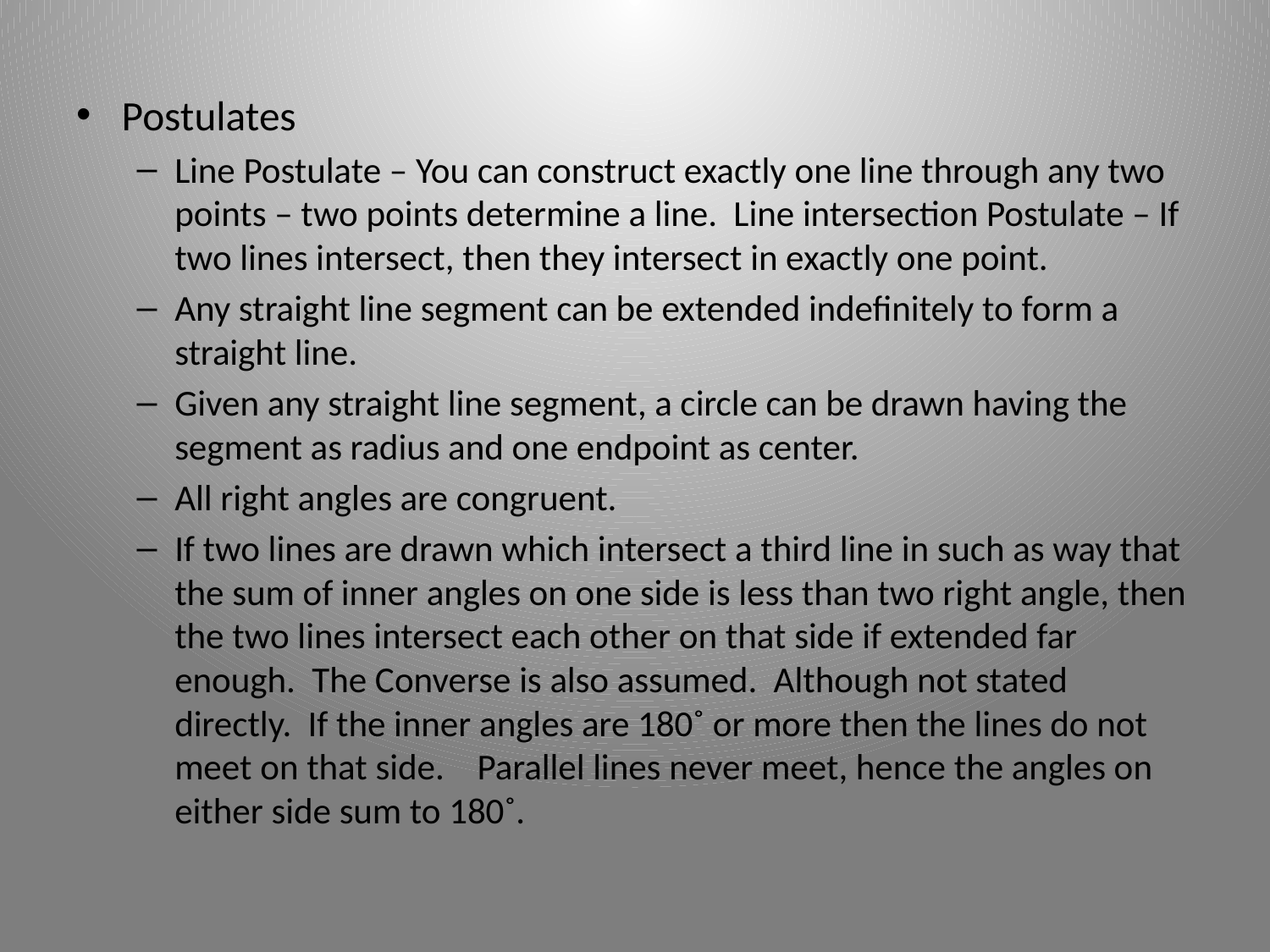

Postulates
Line Postulate – You can construct exactly one line through any two points – two points determine a line.  Line intersection Postulate – If two lines intersect, then they intersect in exactly one point.
Any straight line segment can be extended indefinitely to form a straight line.
Given any straight line segment, a circle can be drawn having the segment as radius and one endpoint as center.
All right angles are congruent.
If two lines are drawn which intersect a third line in such as way that the sum of inner angles on one side is less than two right angle, then the two lines intersect each other on that side if extended far enough.  The Converse is also assumed.  Although not stated directly.  If the inner angles are 180˚ or more then the lines do not meet on that side.    Parallel lines never meet, hence the angles on either side sum to 180˚.